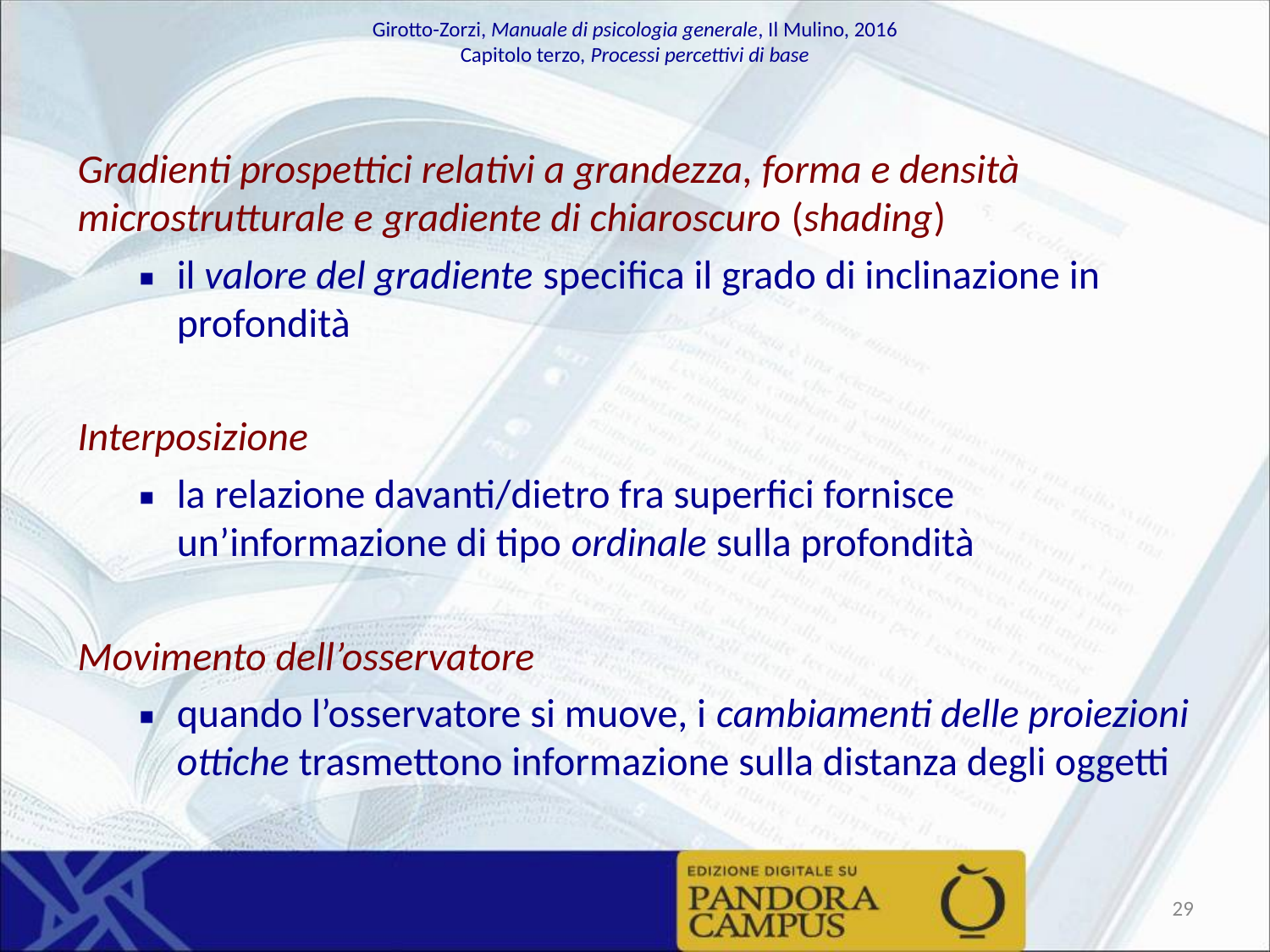

Gradienti prospettici relativi a grandezza, forma e densità microstrutturale e gradiente di chiaroscuro (shading)
il valore del gradiente specifica il grado di inclinazione in profondità

Interposizione
la relazione davanti/dietro fra superfici fornisce un’informazione di tipo ordinale sulla profondità

Movimento dell’osservatore
quando l’osservatore si muove, i cambiamenti delle proiezioni ottiche trasmettono informazione sulla distanza degli oggetti
29